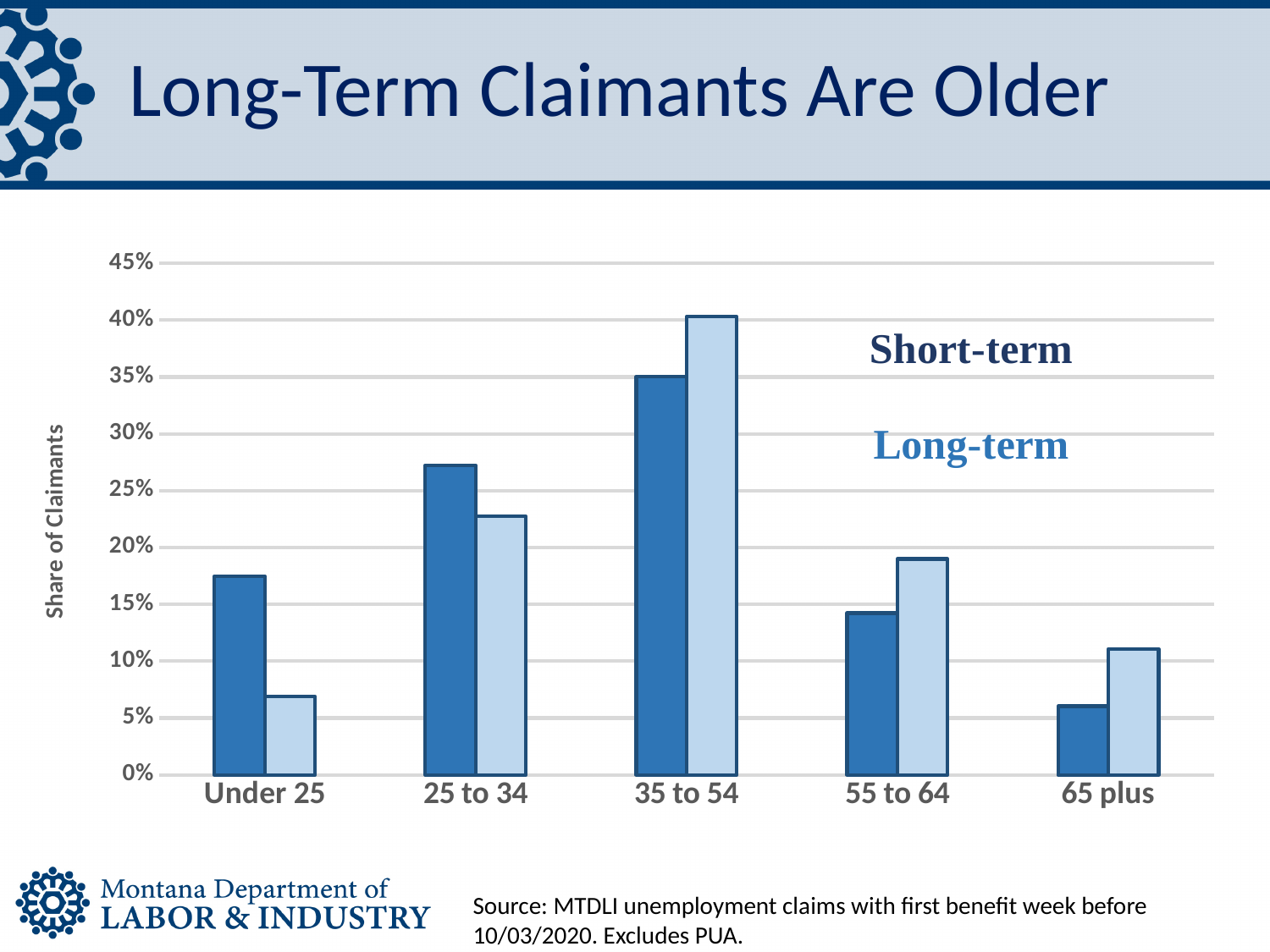

# Long-Term Claimants Are Older

### Chart

| Category | Short-Term | Long-Term |
|---|---|---|
| Under 25 | 0.1748148148148148 | 0.06898075923036921 |
| 25 to 34 | 0.2724004004004004 | 0.22727509100364016 |
| 35 to 54 | 0.3502142142142142 | 0.4030161206448258 |
| 55 to 64 | 0.14223823823823825 | 0.18993759750390016 |
| 65 plus | 0.06033233233233233 | 0.11079043161726469 |
Source: MTDLI unemployment claims with first benefit week before 10/03/2020. Excludes PUA.